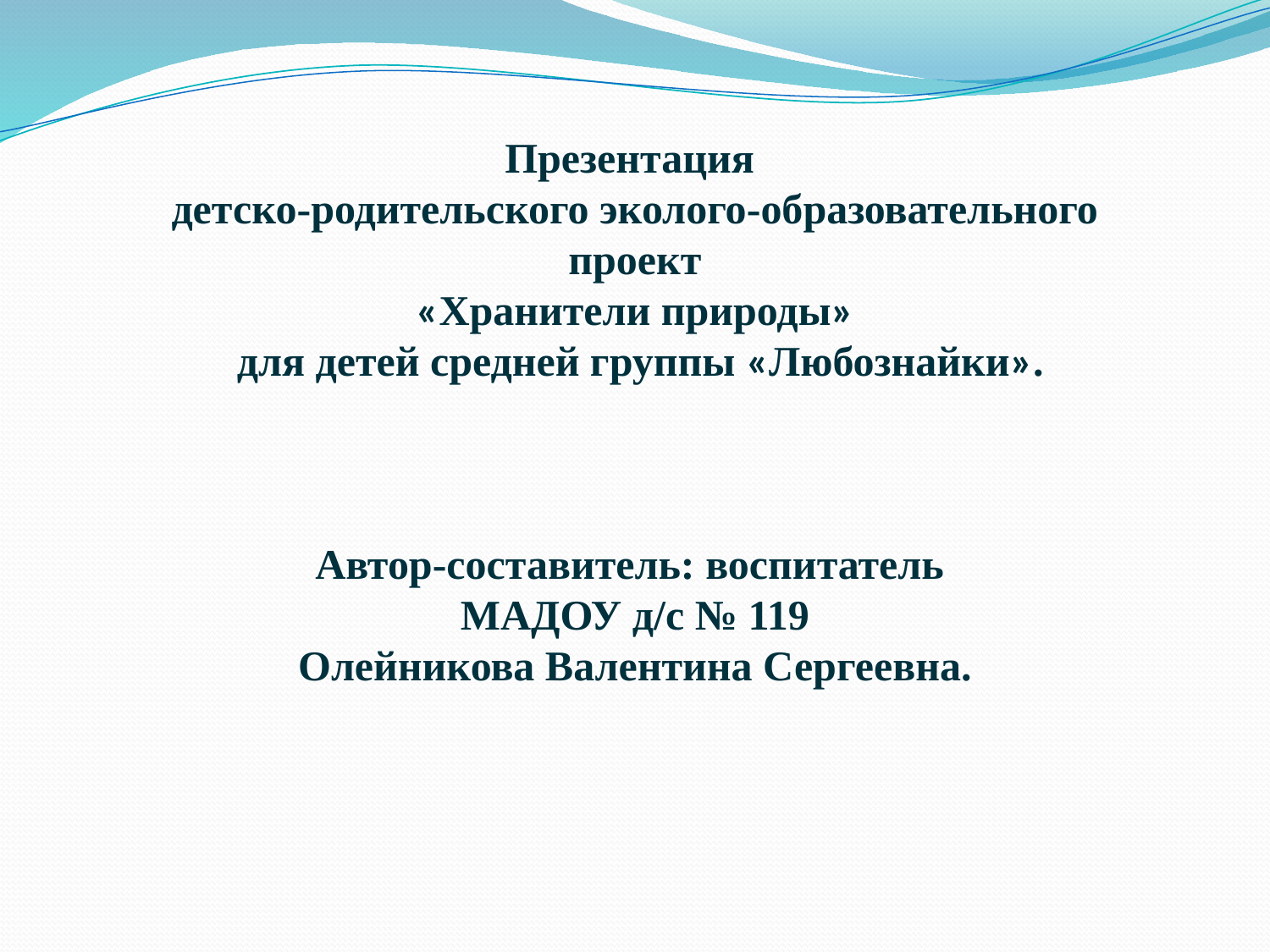

Презентация
детско-родительского эколого-образовательного проект
«Хранители природы»
 для детей средней группы «Любознайки».

Автор-составитель: воспитатель
МАДОУ д/с № 119
Олейникова Валентина Сергеевна.